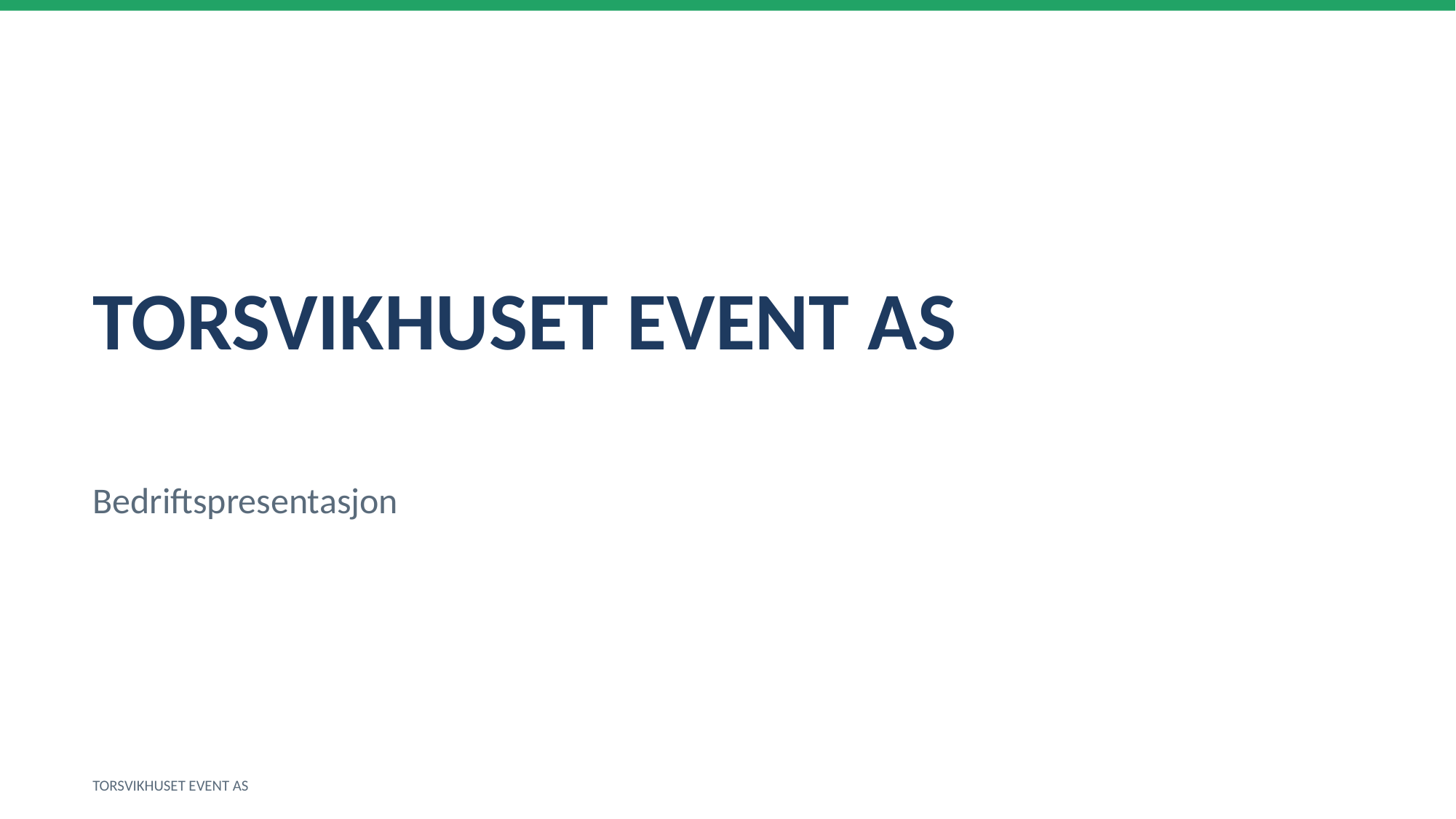

TORSVIKHUSET EVENT AS
Bedriftspresentasjon
TORSVIKHUSET EVENT AS